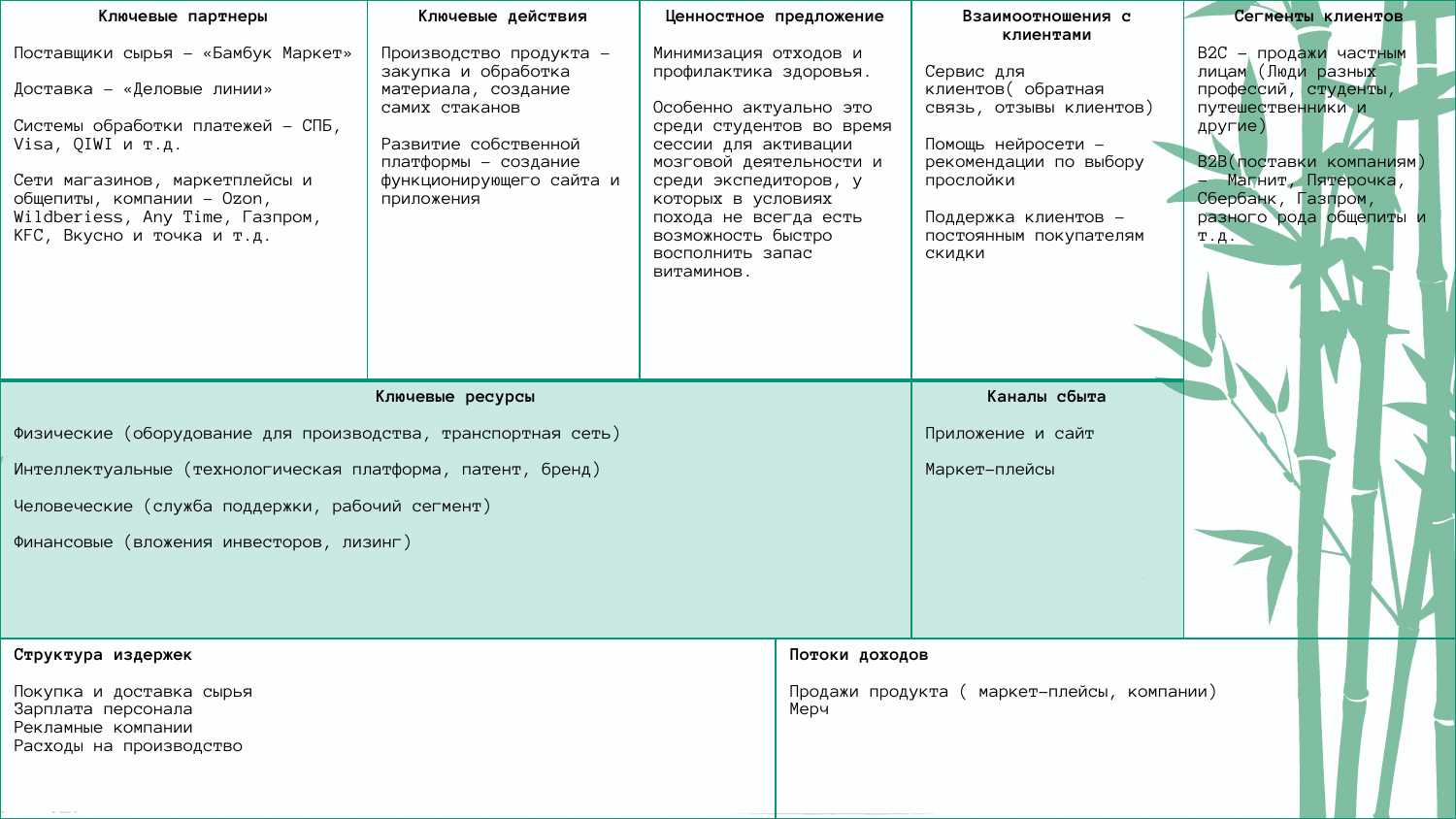

| Ключевые партнеры Поставщики сырья – «Бамбук Маркет» Доставка – «Деловые линии» Системы обработки платежей – СПБ, Visa, QIWI и т.д. Сети магазинов, маркетплейсы и общепиты, компании – Ozon, Wildberiess, Any Time, Газпром, KFC, Вкусно и точка и т.д. | Ключевые действия Производство продукта – закупка и обработка материала, создание самих стаканов Развитие собственной платформы – создание функционирующего сайта и приложения | Ценностное предложение Минимизация отходов и профилактика здоровья. Особенно актуально это среди студентов во время сессии для активации мозговой деятельности и среди экспедиторов, у которых в условиях похода не всегда есть возможность быстро восполнить запас витаминов. |  | Взаимоотношения с клиентами Сервис для клиентов( обратная связь, отзывы клиентов) Помощь нейросети – рекомендации по выбору прослойки Поддержка клиентов – постоянным покупателям скидки | Сегменты клиентов B2C - продажи частным лицам (Люди разных профессий, студенты, путешественники и другие) B2B(поставки компаниям) – Магнит, Пятерочка, Сбербанк, Газпром, разного рода общепиты и т.д. |
| --- | --- | --- | --- | --- | --- |
| Ключевые ресурсы Физические (оборудование для производства, транспортная сеть) Интеллектуальные (технологическая платформа, патент, бренд) Человеческие (служба поддержки, рабочий сегмент) Финансовые (вложения инвесторов, лизинг) |  |  |  | Каналы сбыта Приложение и сайт Маркет-плейсы |  |
| Структура издержек Покупка и доставка сырья Зарплата персонала Рекламные компании Расходы на производство |  |  | Потоки доходов Продажи продукта ( маркет-плейсы, компании) Мерч |  |  |